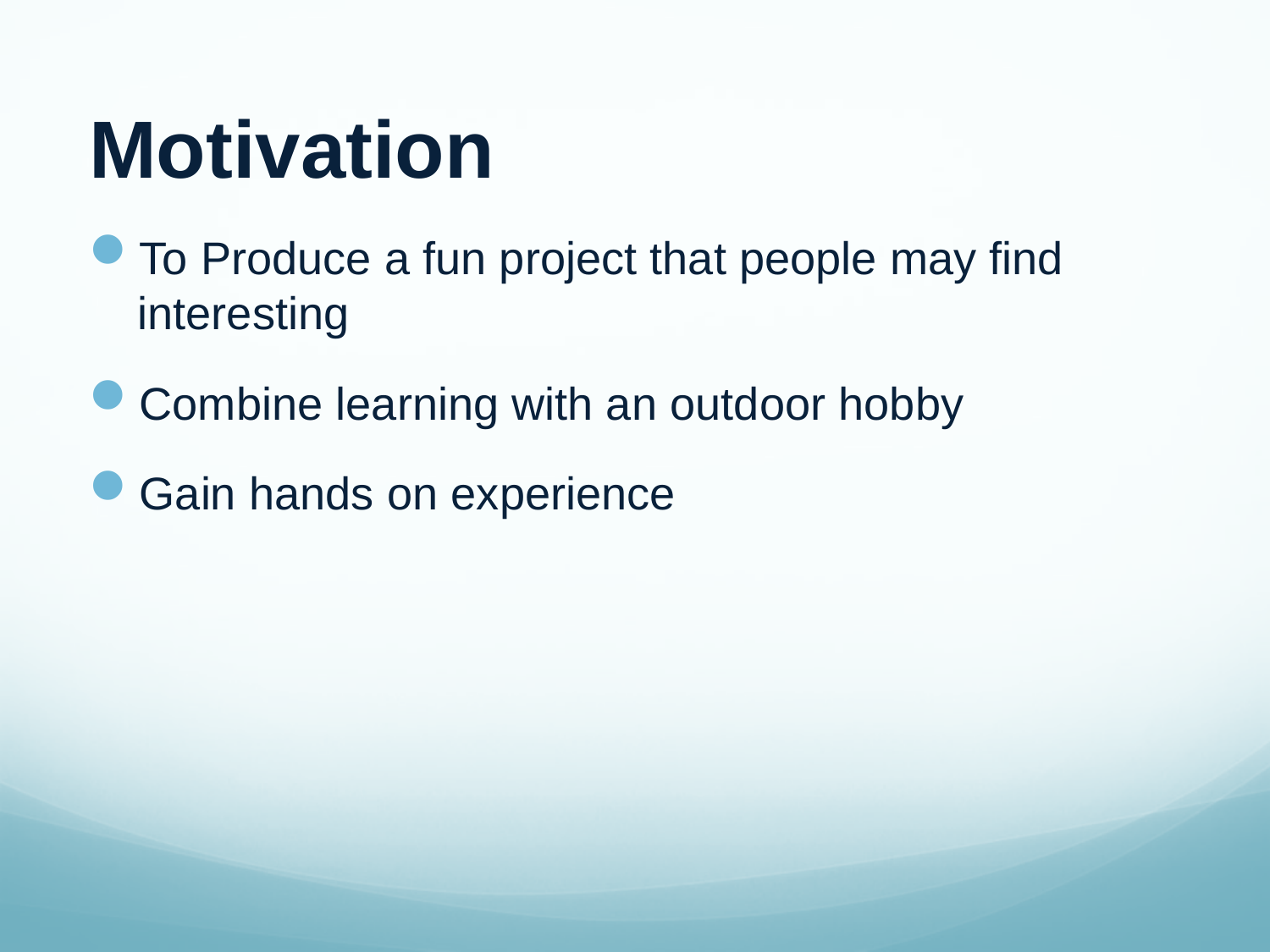

# Motivation
To Produce a fun project that people may find interesting
Combine learning with an outdoor hobby
Gain hands on experience